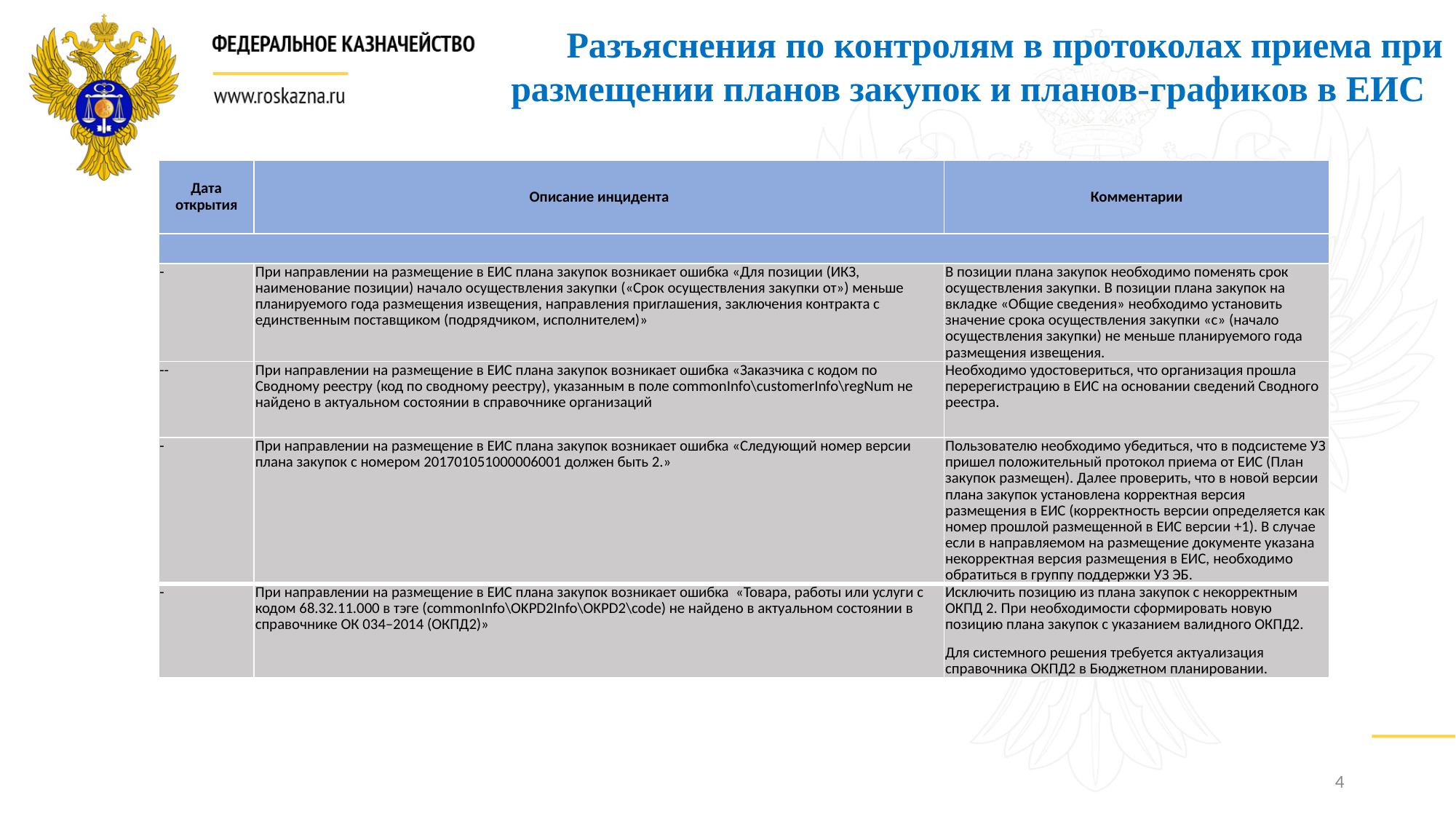

Разъяснения по контролям в протоколах приема при размещении планов закупок и планов-графиков в ЕИС
| Дата открытия | Описание инцидента | Комментарии |
| --- | --- | --- |
|  |  |  |
| - | При направлении на размещение в ЕИС плана закупок возникает ошибка «Для позиции (ИКЗ, наименование позиции) начало осуществления закупки («Срок осуществления закупки от») меньше планируемого года размещения извещения, направления приглашения, заключения контракта с единственным поставщиком (подрядчиком, исполнителем)» | В позиции плана закупок необходимо поменять срок осуществления закупки. В позиции плана закупок на вкладке «Общие сведения» необходимо установить значение срока осуществления закупки «с» (начало осуществления закупки) не меньше планируемого года размещения извещения. |
| -- | При направлении на размещение в ЕИС плана закупок возникает ошибка «Заказчика с кодом по Сводному реестру (код по сводному реестру), указанным в поле commonInfo\customerInfo\regNum не найдено в актуальном состоянии в справочнике организаций | Необходимо удостовериться, что организация прошла перерегистрацию в ЕИС на основании сведений Сводного реестра. |
| - | При направлении на размещение в ЕИС плана закупок возникает ошибка «Следующий номер версии плана закупок с номером 201701051000006001 должен быть 2.» | Пользователю необходимо убедиться, что в подсистеме УЗ пришел положительный протокол приема от ЕИС (План закупок размещен). Далее проверить, что в новой версии плана закупок установлена корректная версия размещения в ЕИС (корректность версии определяется как номер прошлой размещенной в ЕИС версии +1). В случае если в направляемом на размещение документе указана некорректная версия размещения в ЕИС, необходимо обратиться в группу поддержки УЗ ЭБ. |
| - | При направлении на размещение в ЕИС плана закупок возникает ошибка «Товара, работы или услуги с кодом 68.32.11.000 в тэге (commonInfo\OKPD2Info\OKPD2\code) не найдено в актуальном состоянии в справочнике ОК 034–2014 (ОКПД2)» | Исключить позицию из плана закупок с некорректным ОКПД 2. При необходимости сформировать новую позицию плана закупок с указанием валидного ОКПД2. Для системного решения требуется актуализация справочника ОКПД2 в Бюджетном планировании. |
4